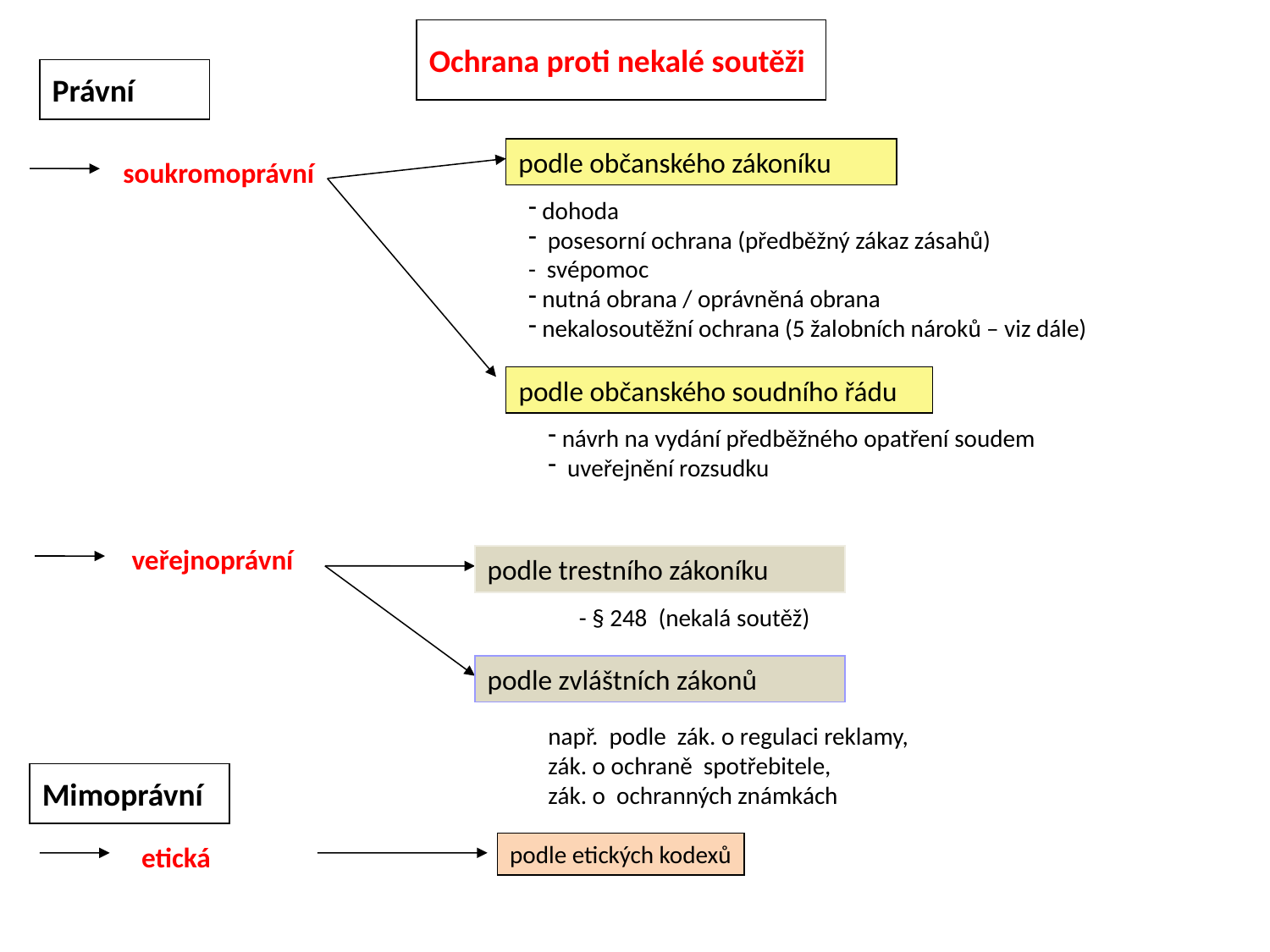

Ochrana proti nekalé soutěži
Právní
podle občanského zákoníku
soukromoprávní

 dohoda
  posesorní ochrana (předběžný zákaz zásahů)
-  svépomoc
 nutná obrana / oprávněná obrana
 nekalosoutěžní ochrana (5 žalobních nároků – viz dále)

podle občanského soudního řádu

 návrh na vydání předběžného opatření soudem
  uveřejnění rozsudku
veřejnoprávní
podle trestního zákoníku

- § 248  (nekalá soutěž)
podle zvláštních zákonů
např.  podle  zák. o regulaci reklamy,
zák. o ochraně  spotřebitele,
zák. o  ochranných známkách
Mimoprávní
etická
podle etických kodexů